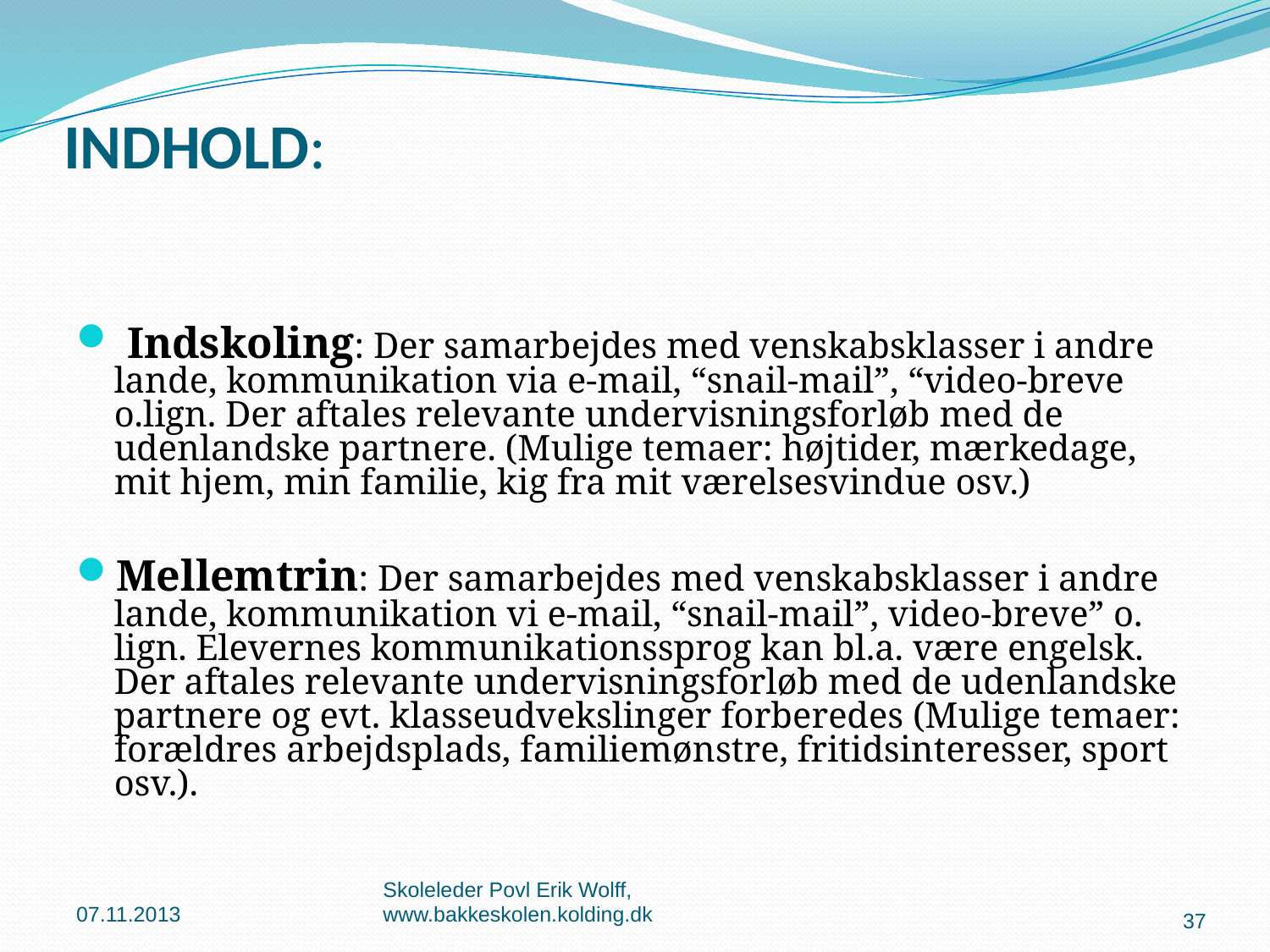

# INDHOLD:

 Indskoling: Der samarbejdes med venskabsklasser i andre lande, kommunikation via e-mail, “snail-mail”, “video-breve o.lign. Der aftales relevante undervisningsforløb med de udenlandske partnere. (Mulige temaer: højtider, mærkedage, mit hjem, min familie, kig fra mit værelsesvindue osv.)

Mellemtrin: Der samarbejdes med venskabsklasser i andre lande, kommunikation vi e-mail, “snail-mail”, video-breve” o. lign. Elevernes kommunikationssprog kan bl.a. være engelsk. Der aftales relevante undervisningsforløb med de udenlandske partnere og evt. klasseudvekslinger forberedes (Mulige temaer: forældres arbejdsplads, familiemønstre, fritidsinteresser, sport osv.).
07.11.2013
Skoleleder Povl Erik Wolff, www.bakkeskolen.kolding.dk
37